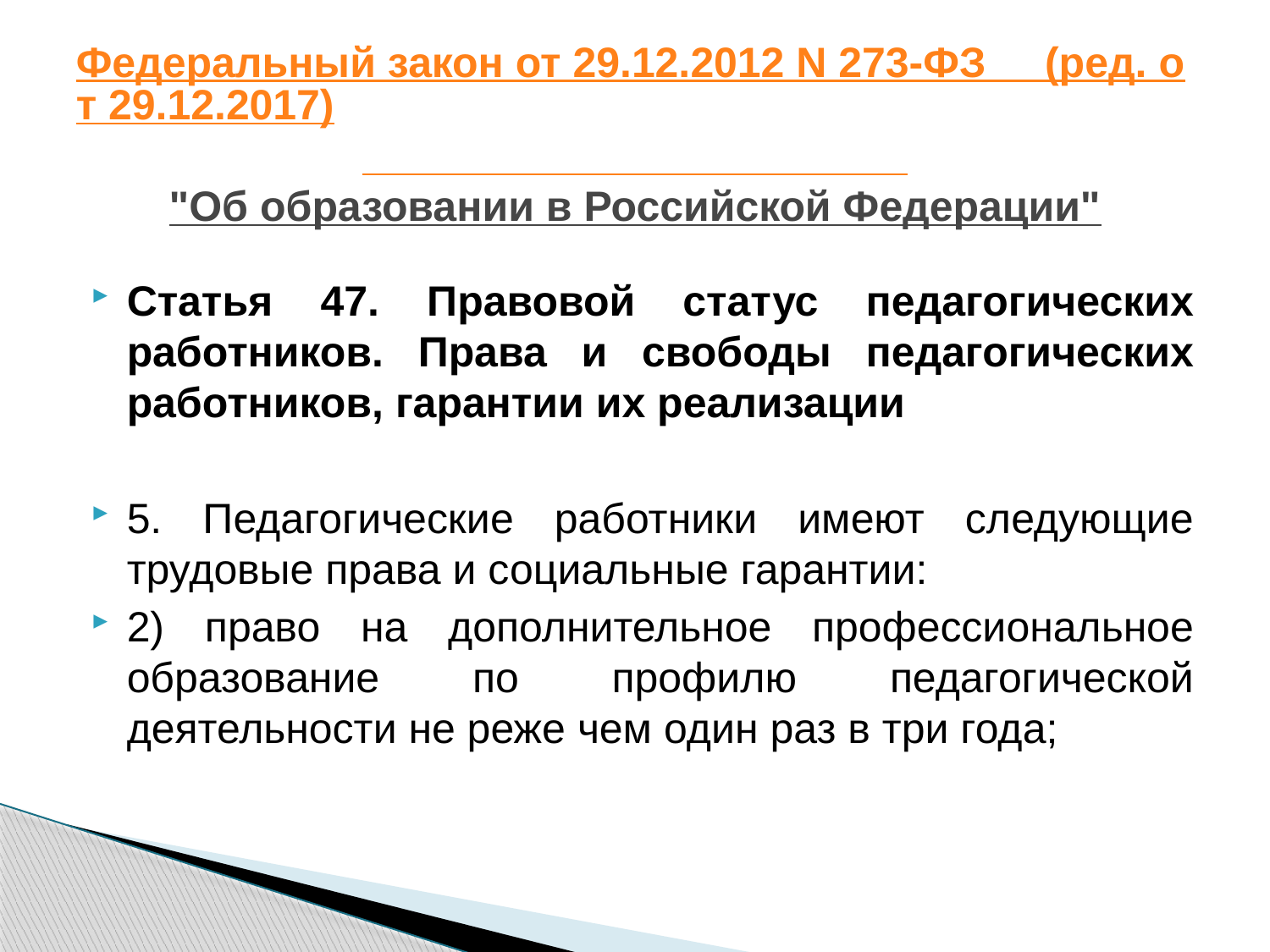

# Федеральный закон от 29.12.2012 N 273-ФЗ     (ред. от 29.12.2017)                                              "Об образовании в Российской Федерации"
Статья 47. Правовой статус педагогических работников. Права и свободы педагогических работников, гарантии их реализации

5. Педагогические работники имеют следующие трудовые права и социальные гарантии:
2) право на дополнительное профессиональное образование по профилю педагогической деятельности не реже чем один раз в три года;